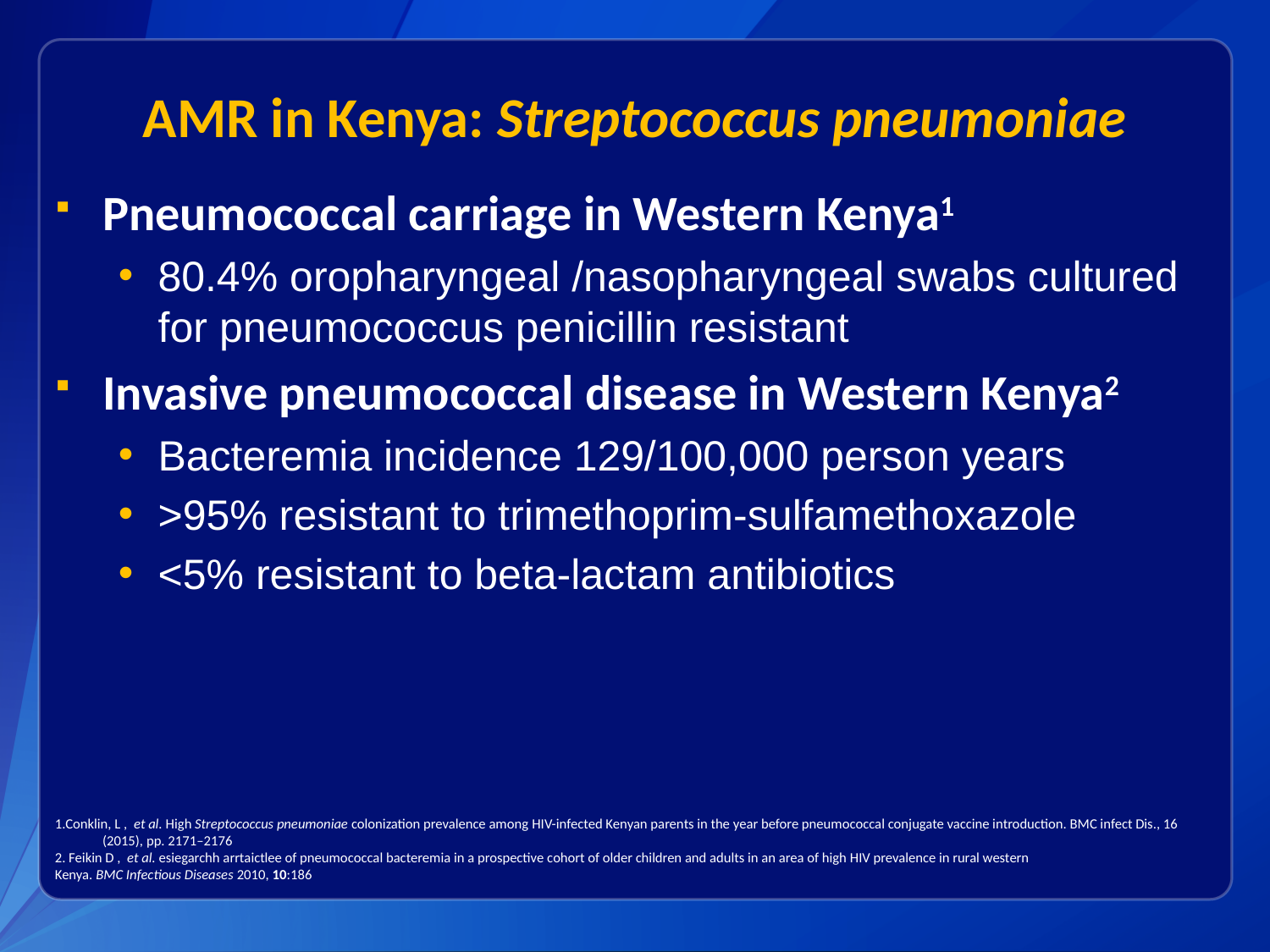

# AMR in Kenya: Streptococcus pneumoniae
Pneumococcal carriage in Western Kenya1
80.4% oropharyngeal /nasopharyngeal swabs cultured for pneumococcus penicillin resistant
Invasive pneumococcal disease in Western Kenya2
Bacteremia incidence 129/100,000 person years
>95% resistant to trimethoprim-sulfamethoxazole
<5% resistant to beta-lactam antibiotics

1.Conklin, L ,  et al. High Streptococcus pneumoniae colonization prevalence among HIV-infected Kenyan parents in the year before pneumococcal conjugate vaccine introduction. BMC infect Dis., 16 (2015), pp. 2171–2176
2. Feikin D ,  et al. esiegarchh arrtaictlee of pneumococcal bacteremia in a prospective cohort of older children and adults in an area of high HIV prevalence in rural western
Kenya. BMC Infectious Diseases 2010, 10:186